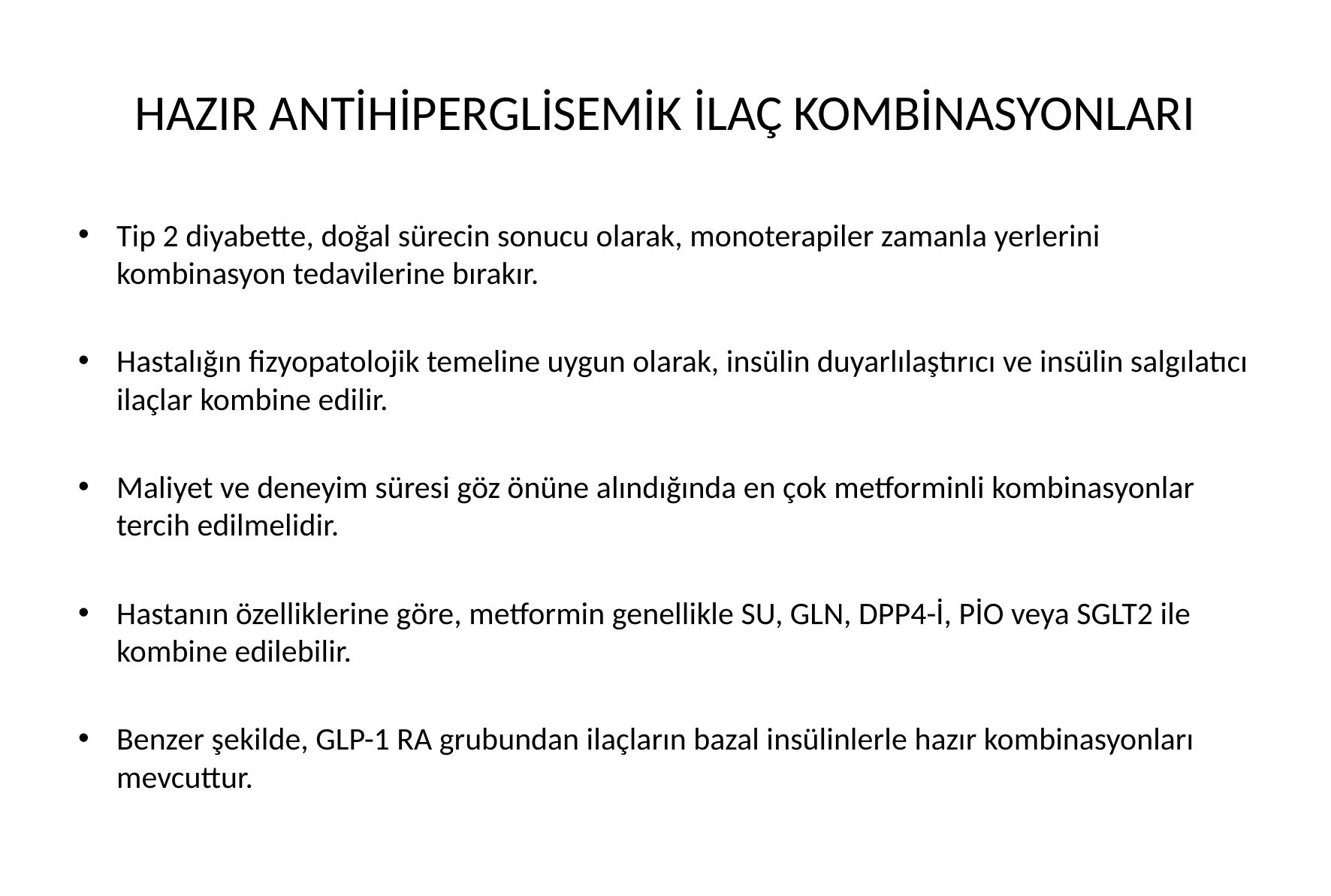

# HAZIR ANTİHİPERGLİSEMİK İLAÇ KOMBİNASYONLARI
Tip 2 diyabette, doğal sürecin sonucu olarak, monoterapiler zamanla yerlerini kombinasyon tedavilerine bırakır.

Hastalığın fizyopatolojik temeline uygun olarak, insülin duyarlılaştırıcı ve insülin salgılatıcı ilaçlar kombine edilir.

Maliyet ve deneyim süresi göz önüne alındığında en çok metforminli kombinasyonlar tercih edilmelidir.

Hastanın özelliklerine göre, metformin genellikle SU, GLN, DPP4-İ, PİO veya SGLT2 ile kombine edilebilir.

Benzer şekilde, GLP-1 RA grubundan ilaçların bazal insülinlerle hazır kombinasyonları mevcuttur.